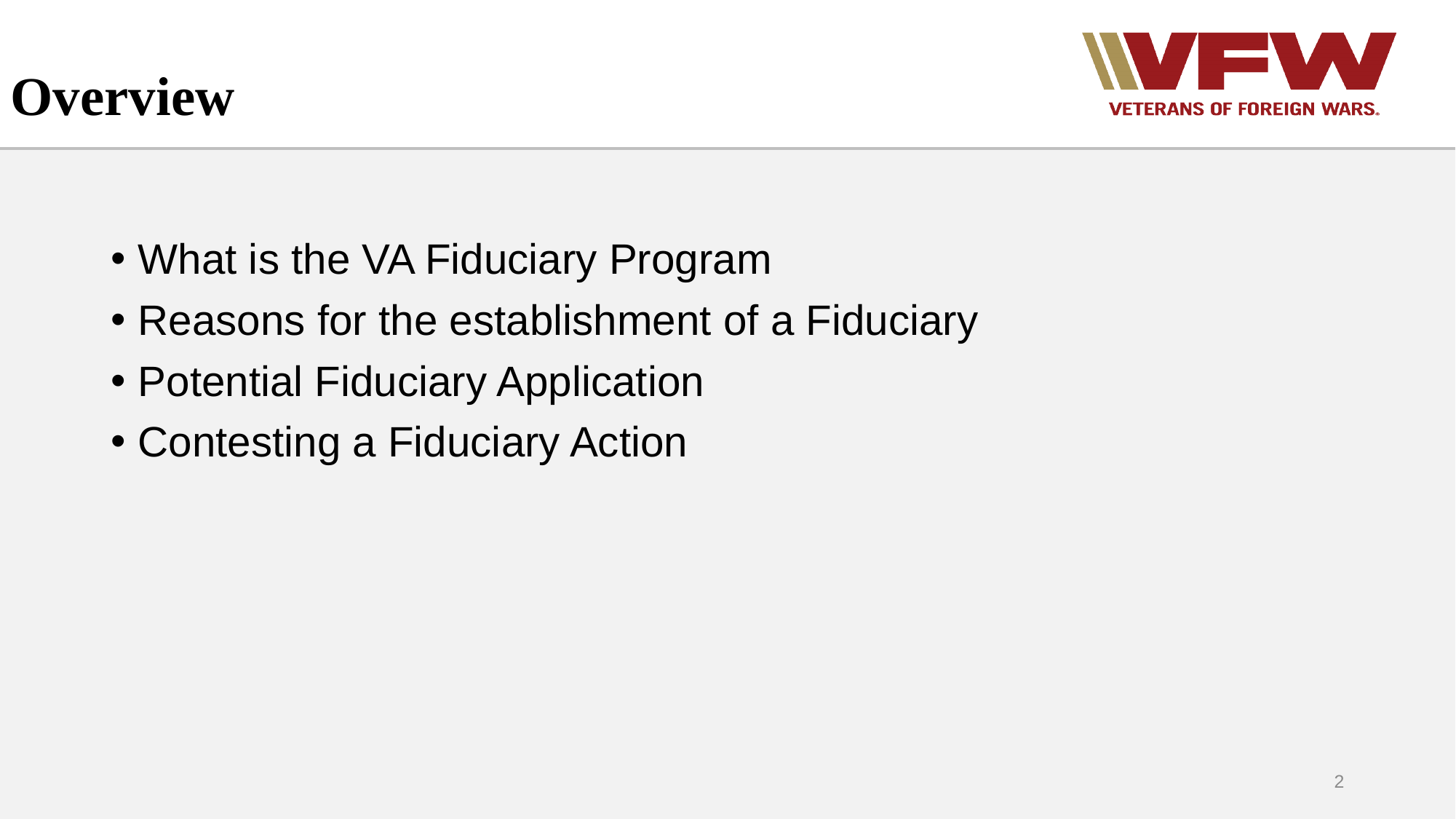

# Overview

What is the VA Fiduciary Program
Reasons for the establishment of a Fiduciary
Potential Fiduciary Application
Contesting a Fiduciary Action
2